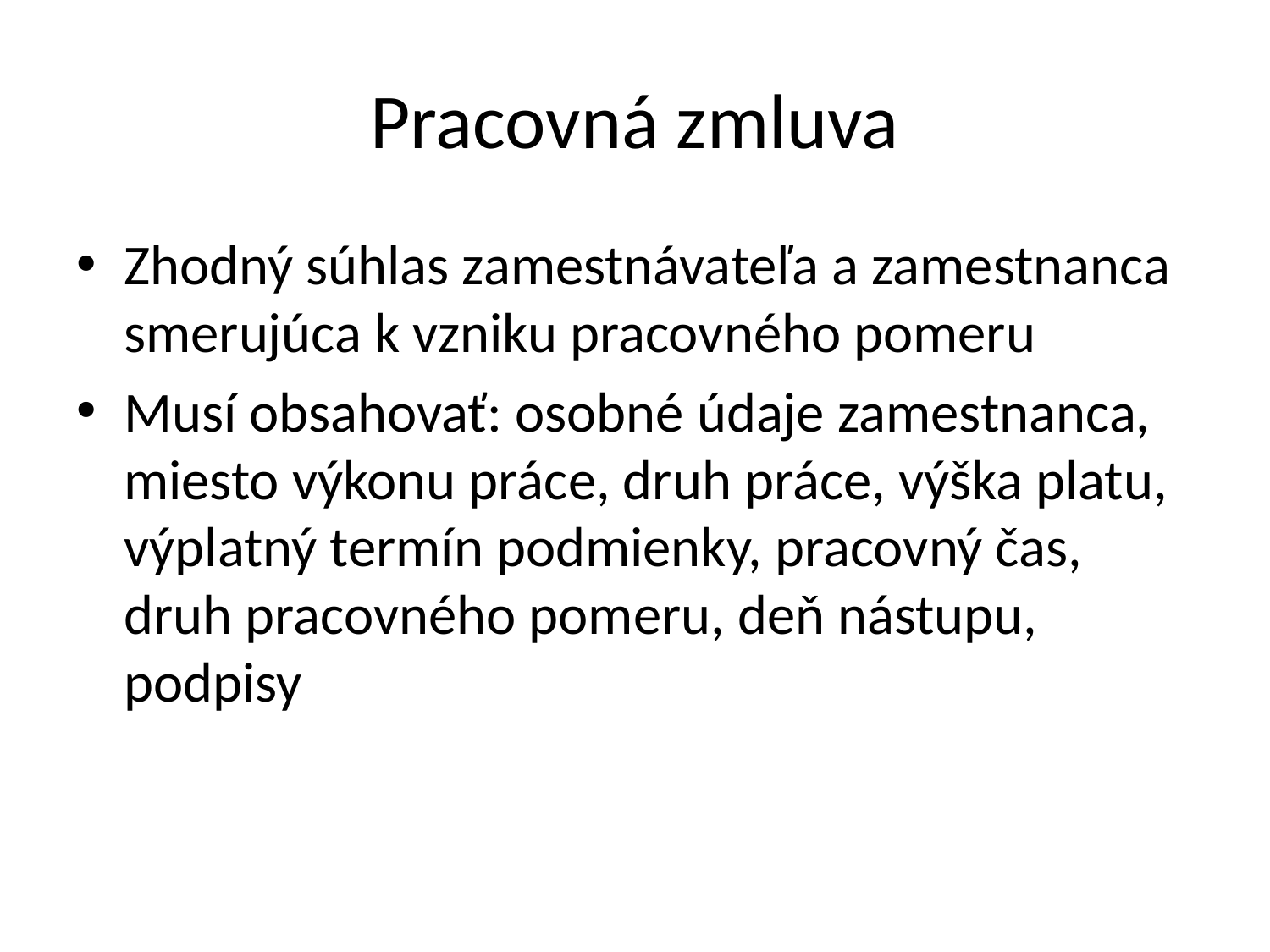

# Pracovná zmluva
Zhodný súhlas zamestnávateľa a zamestnanca smerujúca k vzniku pracovného pomeru
Musí obsahovať: osobné údaje zamestnanca,  miesto výkonu práce, druh práce, výška platu, výplatný termín podmienky, pracovný čas, druh pracovného pomeru, deň nástupu, podpisy